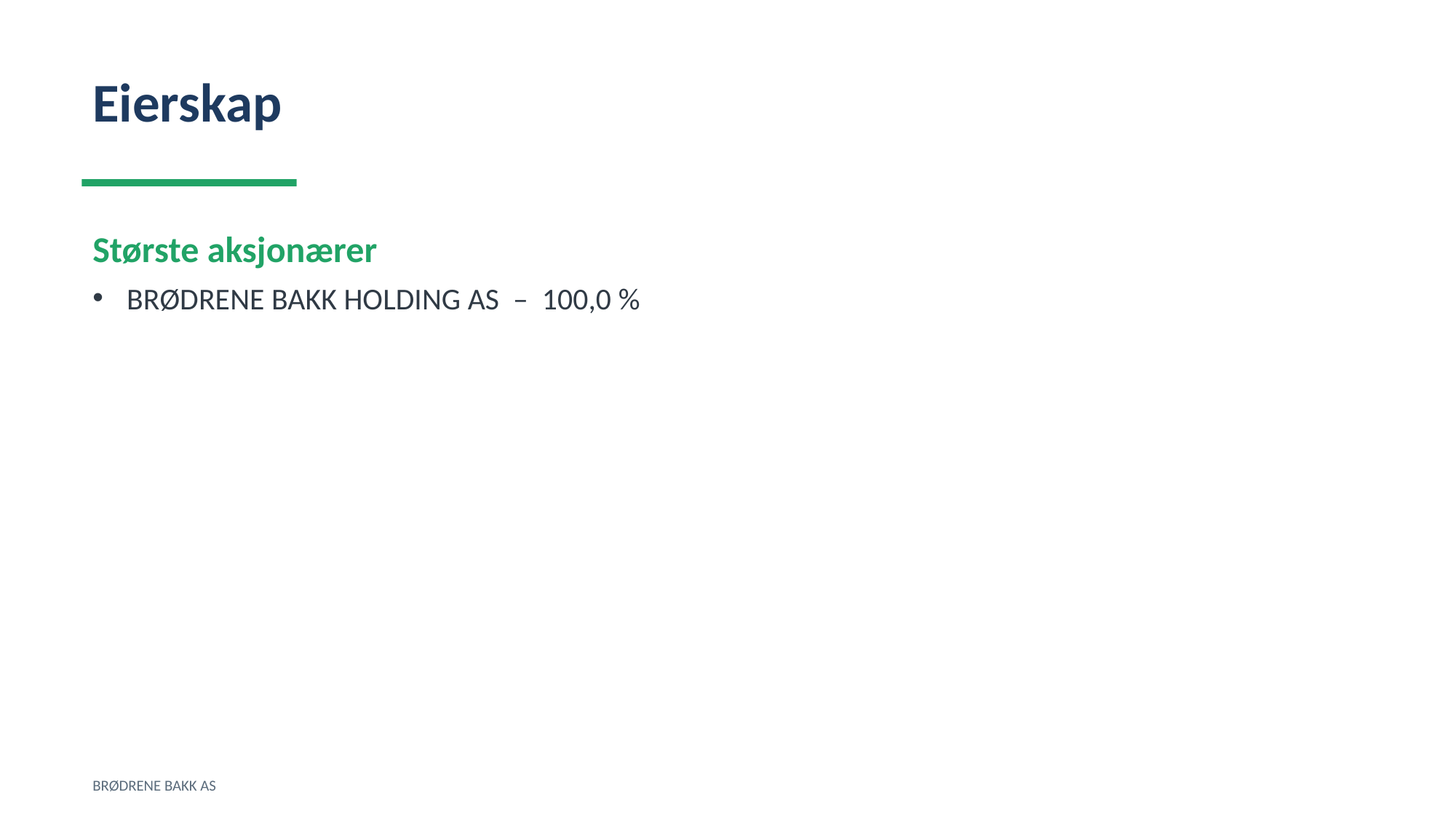

Eierskap

Største aksjonærer
BRØDRENE BAKK HOLDING AS  –  100,0 %
BRØDRENE BAKK AS